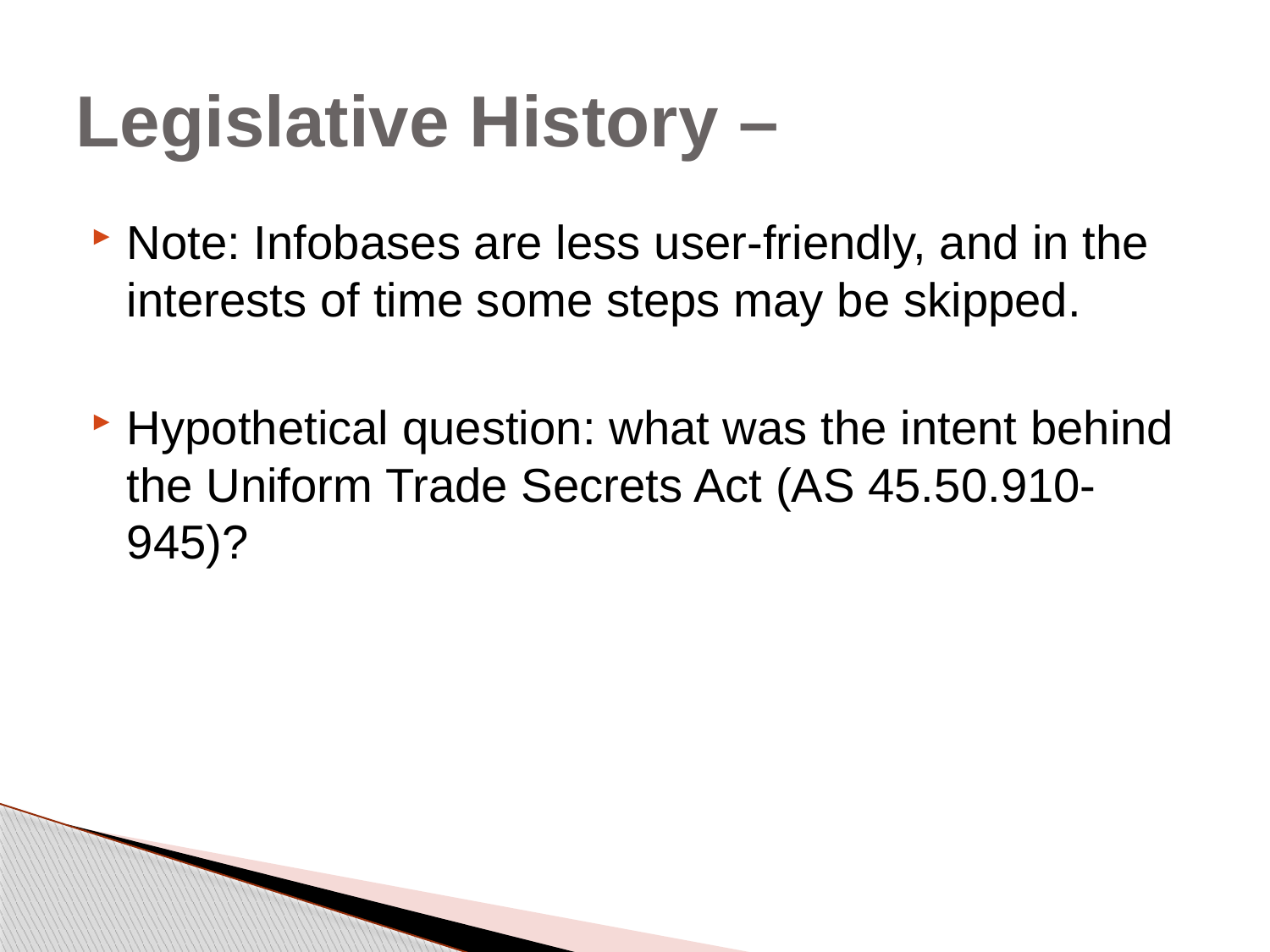

# Legislative History –
Note: Infobases are less user-friendly, and in the interests of time some steps may be skipped.

Hypothetical question: what was the intent behind the Uniform Trade Secrets Act (AS 45.50.910-945)?